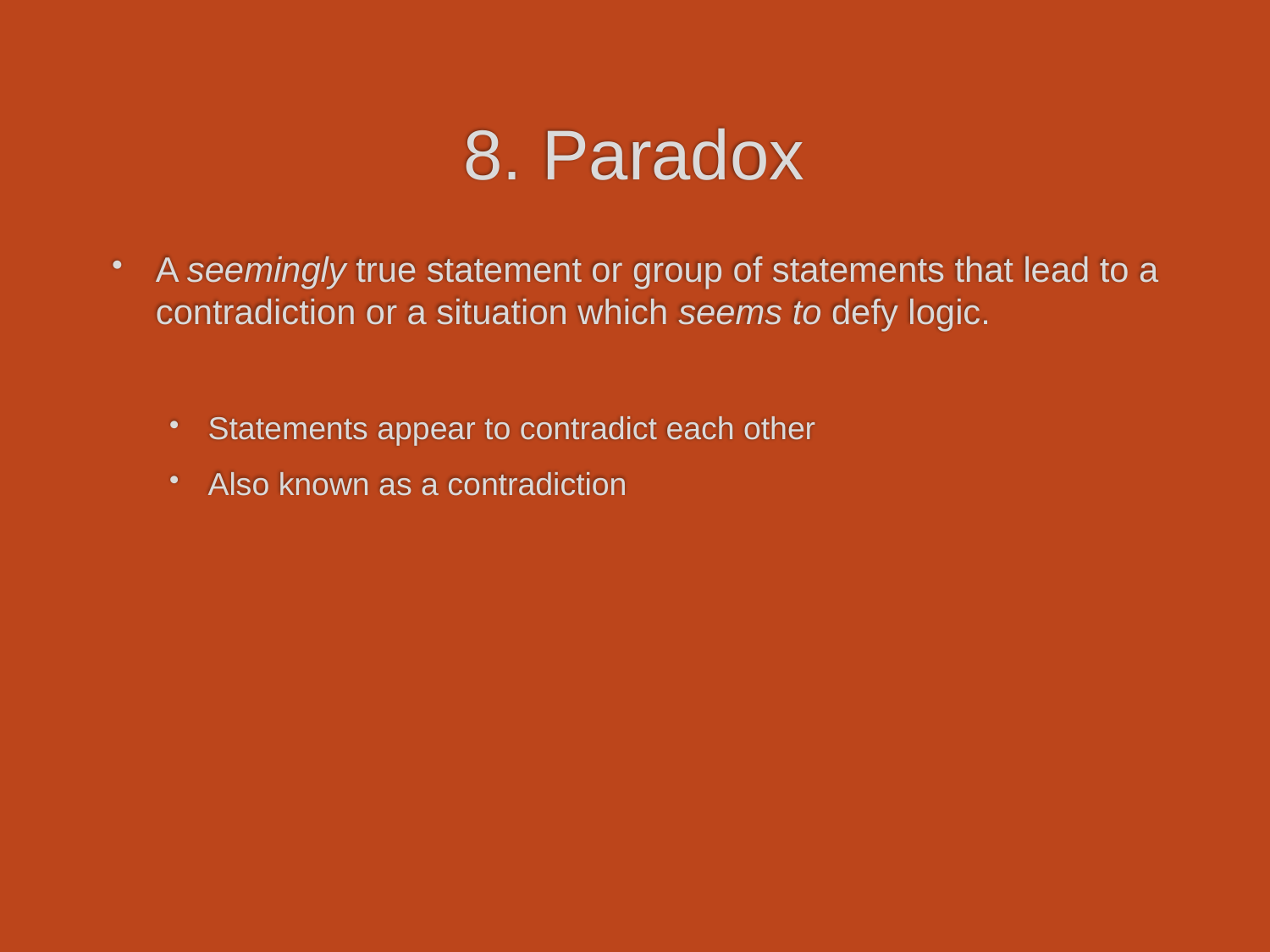

# 8. Paradox
A seemingly true statement or group of statements that lead to a contradiction or a situation which seems to defy logic.

Statements appear to contradict each other
Also known as a contradiction